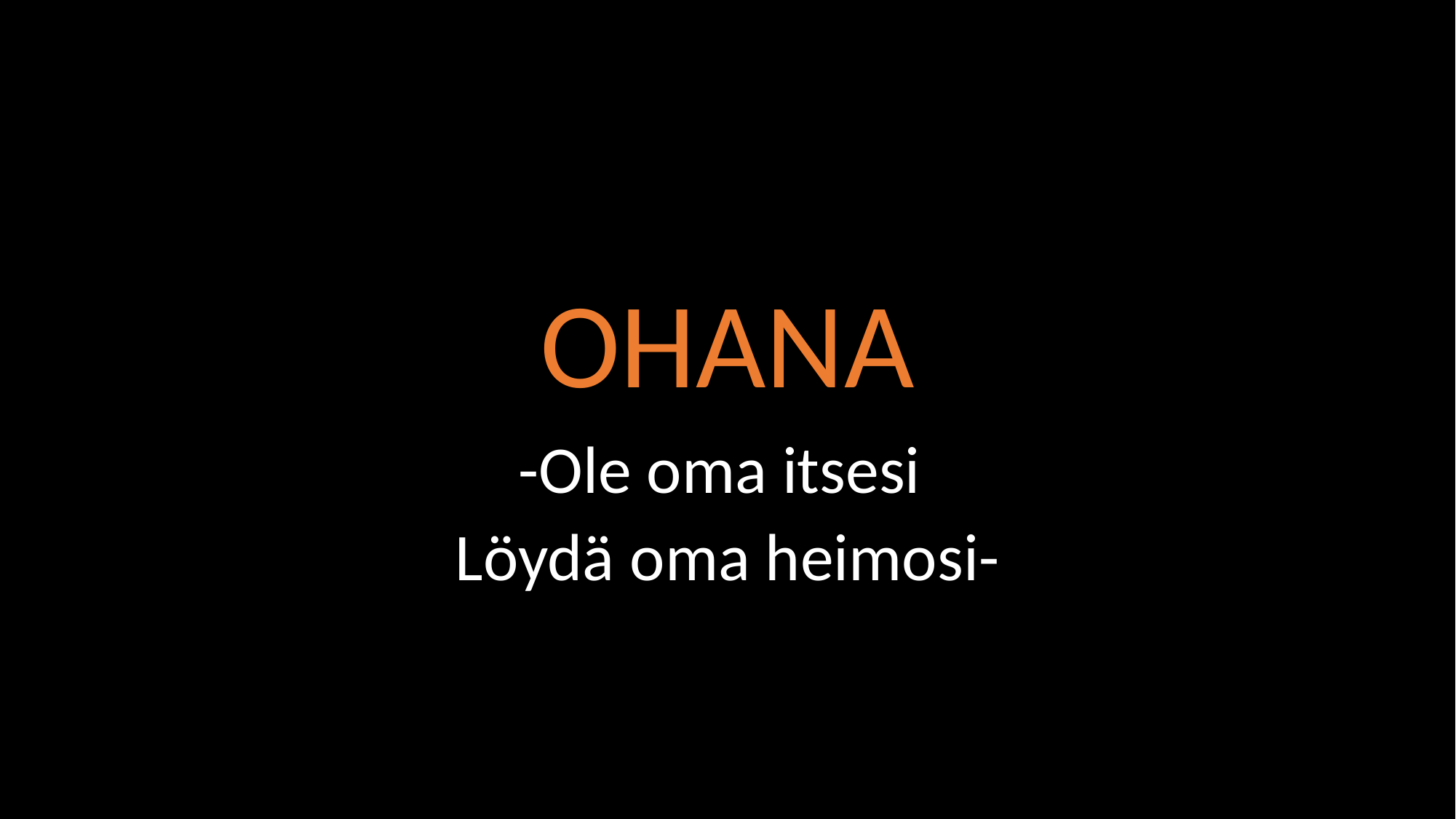

# OHANA
-Ole oma itsesi
Löydä oma heimosi-